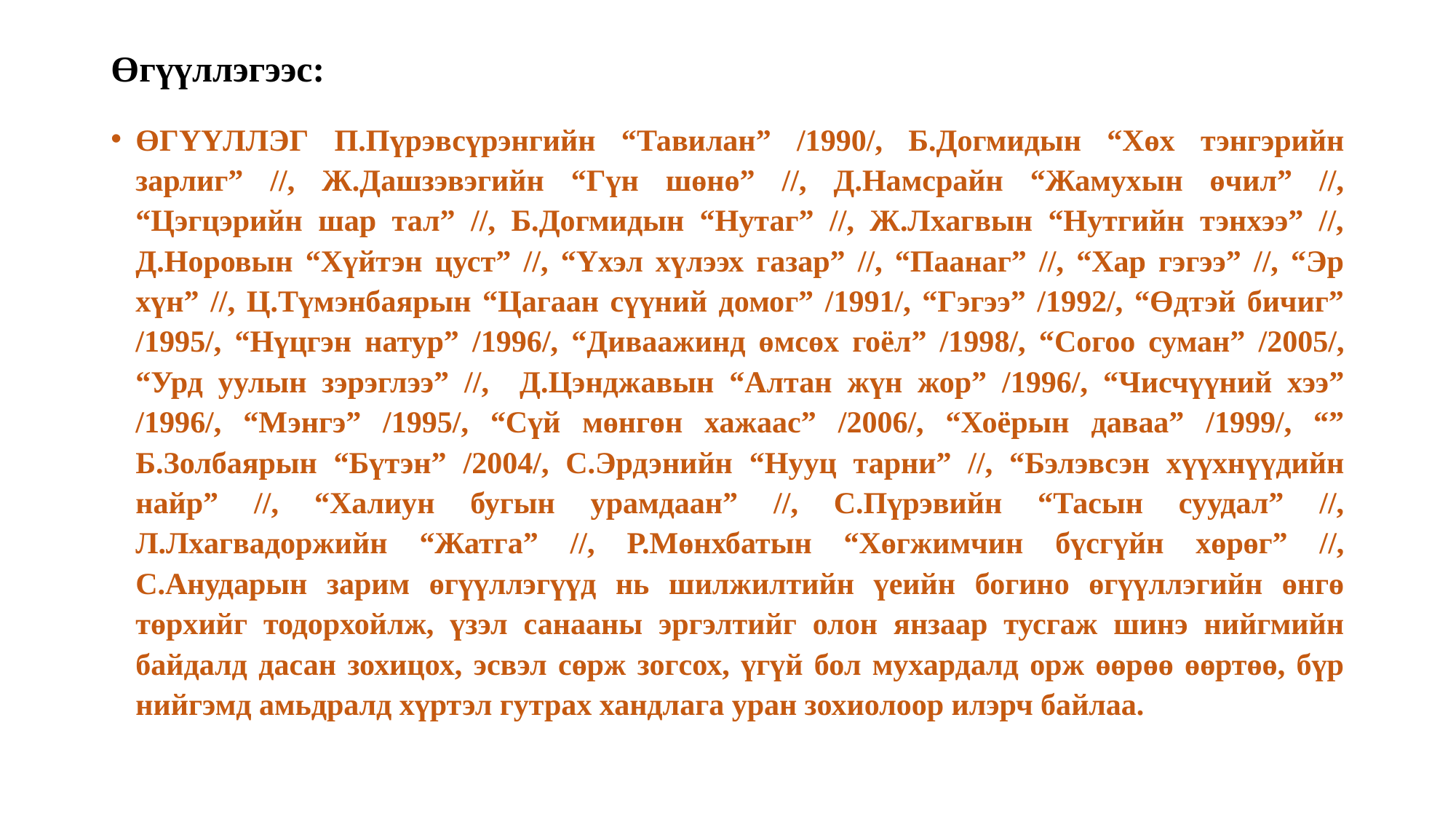

# Өгүүллэгээс:
ӨГҮҮЛЛЭГ П.Пүрэвсүрэнгийн “Тавилан” /1990/, Б.Догмидын “Хөх тэнгэрийн зарлиг” //, Ж.Дашзэвэгийн “Гүн шөнө” //, Д.Намсрайн “Жамухын өчил” //, “Цэгцэрийн шар тал” //, Б.Догмидын “Нутаг” //, Ж.Лхагвын “Нутгийн тэнхээ” //, Д.Норовын “Хүйтэн цуст” //, “Үхэл хүлээх газар” //, “Паанаг” //, “Хар гэгээ” //, “Эр хүн” //, Ц.Түмэнбаярын “Цагаан сүүний домог” /1991/, “Гэгээ” /1992/, “Өдтэй бичиг” /1995/, “Нүцгэн натур” /1996/, “Диваажинд өмсөх гоёл” /1998/, “Согоо суман” /2005/, “Урд уулын зэрэглээ” //,  Д.Цэнджавын “Алтан жүн жор” /1996/, “Чисчүүний хээ” /1996/, “Мэнгэ” /1995/, “Сүй мөнгөн хажаас” /2006/, “Хоёрын даваа” /1999/, “” Б.Золбаярын “Бүтэн” /2004/, С.Эрдэнийн “Нууц тарни” //, “Бэлэвсэн хүүхнүүдийн найр” //, “Халиун бугын урамдаан” //, С.Пүрэвийн “Тасын суудал” //, Л.Лхагвадоржийн “Жатга” //, Р.Мөнхбатын “Хөгжимчин бүсгүйн хөрөг” //, С.Анударын зарим өгүүллэгүүд нь шилжилтийн үеийн богино өгүүллэгийн өнгө төрхийг тодорхойлж, үзэл санааны эргэлтийг олон янзаар тусгаж шинэ нийгмийн байдалд дасан зохицох, эсвэл сөрж зогсох, үгүй бол мухардалд орж өөрөө өөртөө, бүр нийгэмд амьдралд хүртэл гутрах хандлага уран зохиолоор илэрч байлаа.